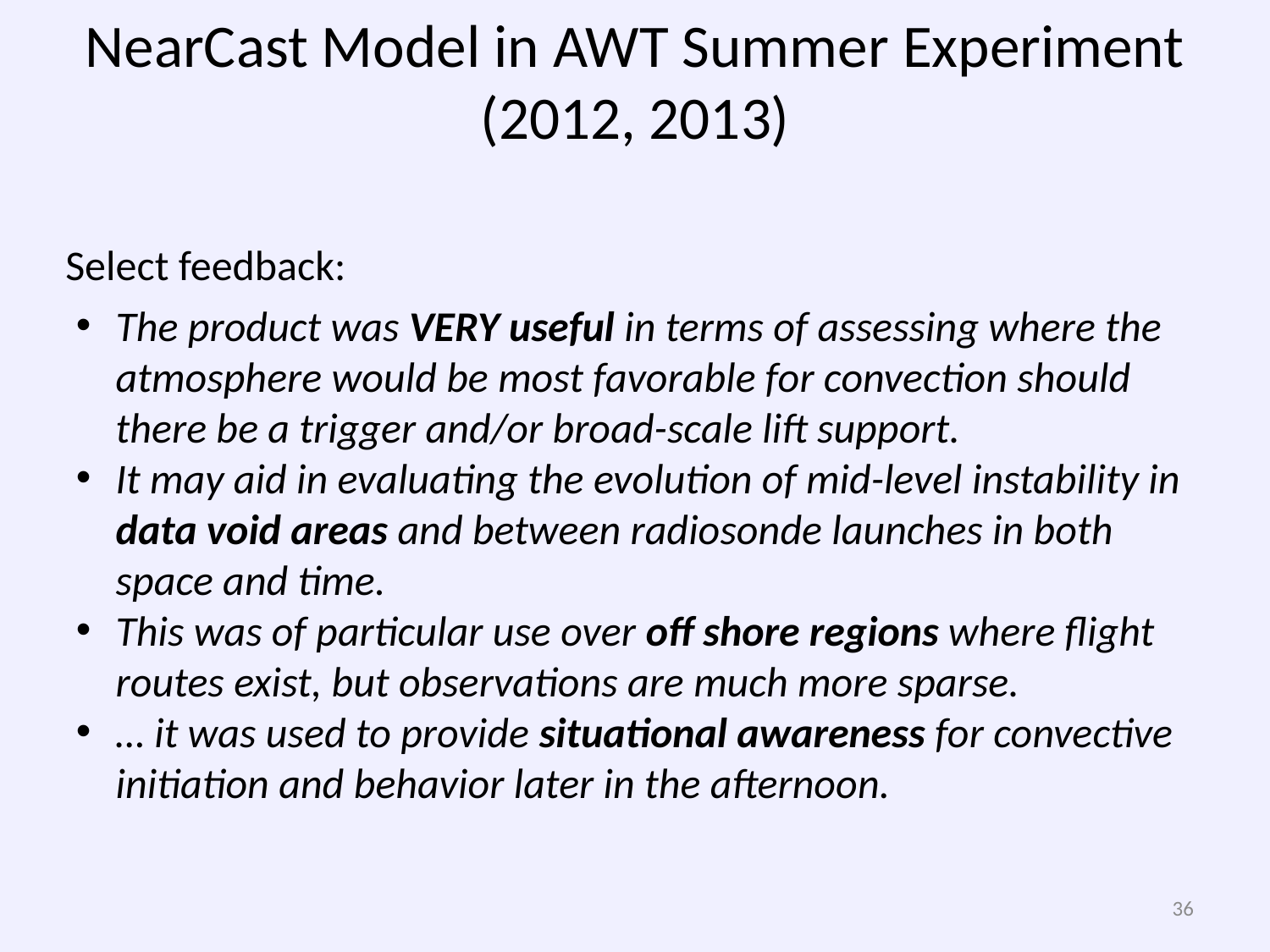

# NearCast Model in AWT Summer Experiment (2012, 2013)
Select feedback:
The product was VERY useful in terms of assessing where the atmosphere would be most favorable for convection should there be a trigger and/or broad-scale lift support.
It may aid in evaluating the evolution of mid-level instability in data void areas and between radiosonde launches in both space and time.
This was of particular use over off shore regions where flight routes exist, but observations are much more sparse.
… it was used to provide situational awareness for convective initiation and behavior later in the afternoon.
36